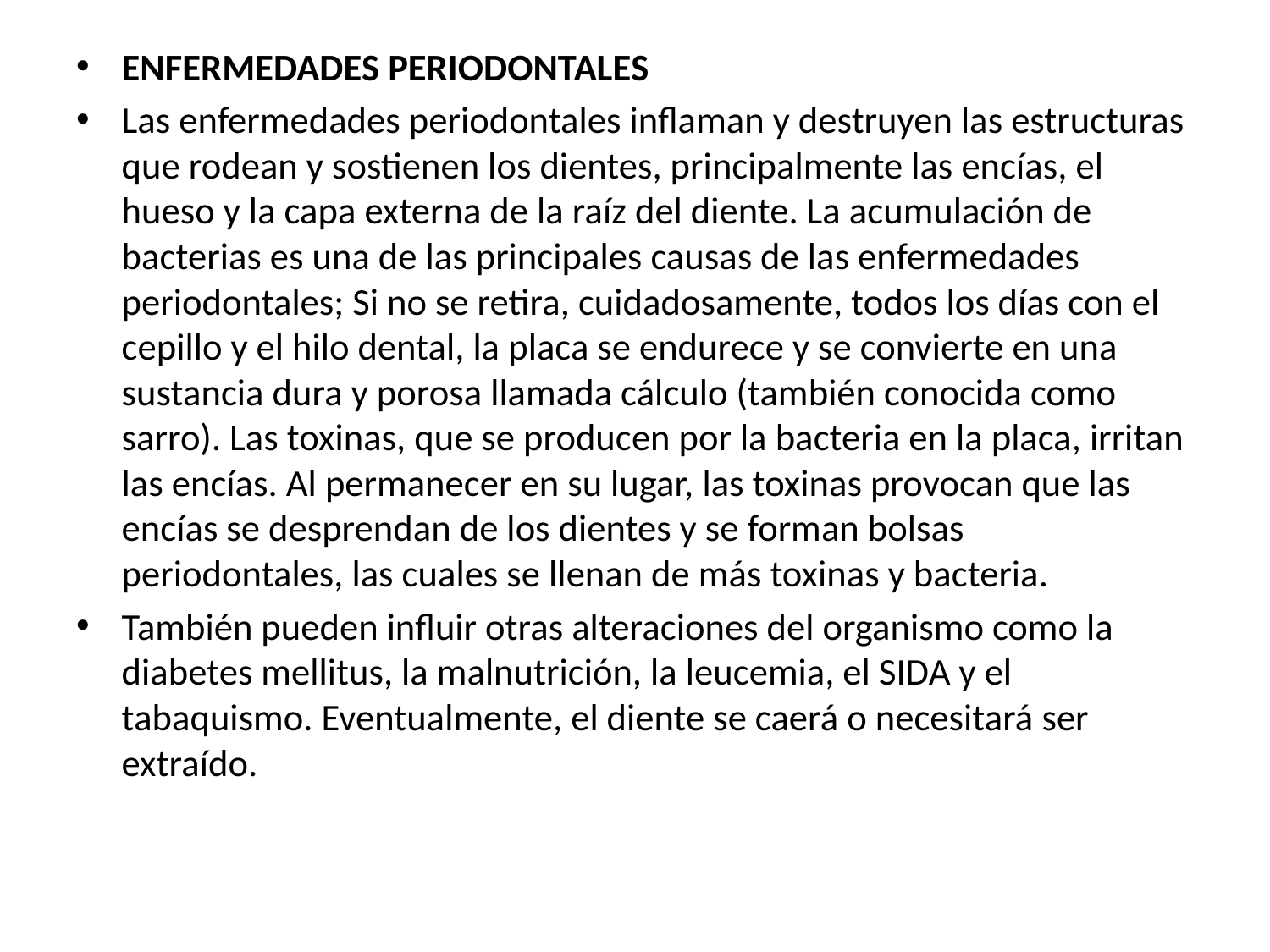

ENFERMEDADES PERIODONTALES
Las enfermedades periodontales inflaman y destruyen las estructuras que rodean y sostienen los dientes, principalmente las encías, el hueso y la capa externa de la raíz del diente. La acumulación de bacterias es una de las principales causas de las enfermedades periodontales; Si no se retira, cuidadosamente, todos los días con el cepillo y el hilo dental, la placa se endurece y se convierte en una sustancia dura y porosa llamada cálculo (también conocida como sarro). Las toxinas, que se producen por la bacteria en la placa, irritan las encías. Al permanecer en su lugar, las toxinas provocan que las encías se desprendan de los dientes y se forman bolsas periodontales, las cuales se llenan de más toxinas y bacteria.
También pueden influir otras alteraciones del organismo como la diabetes mellitus, la malnutrición, la leucemia, el SIDA y el tabaquismo. Eventualmente, el diente se caerá o necesitará ser extraído.